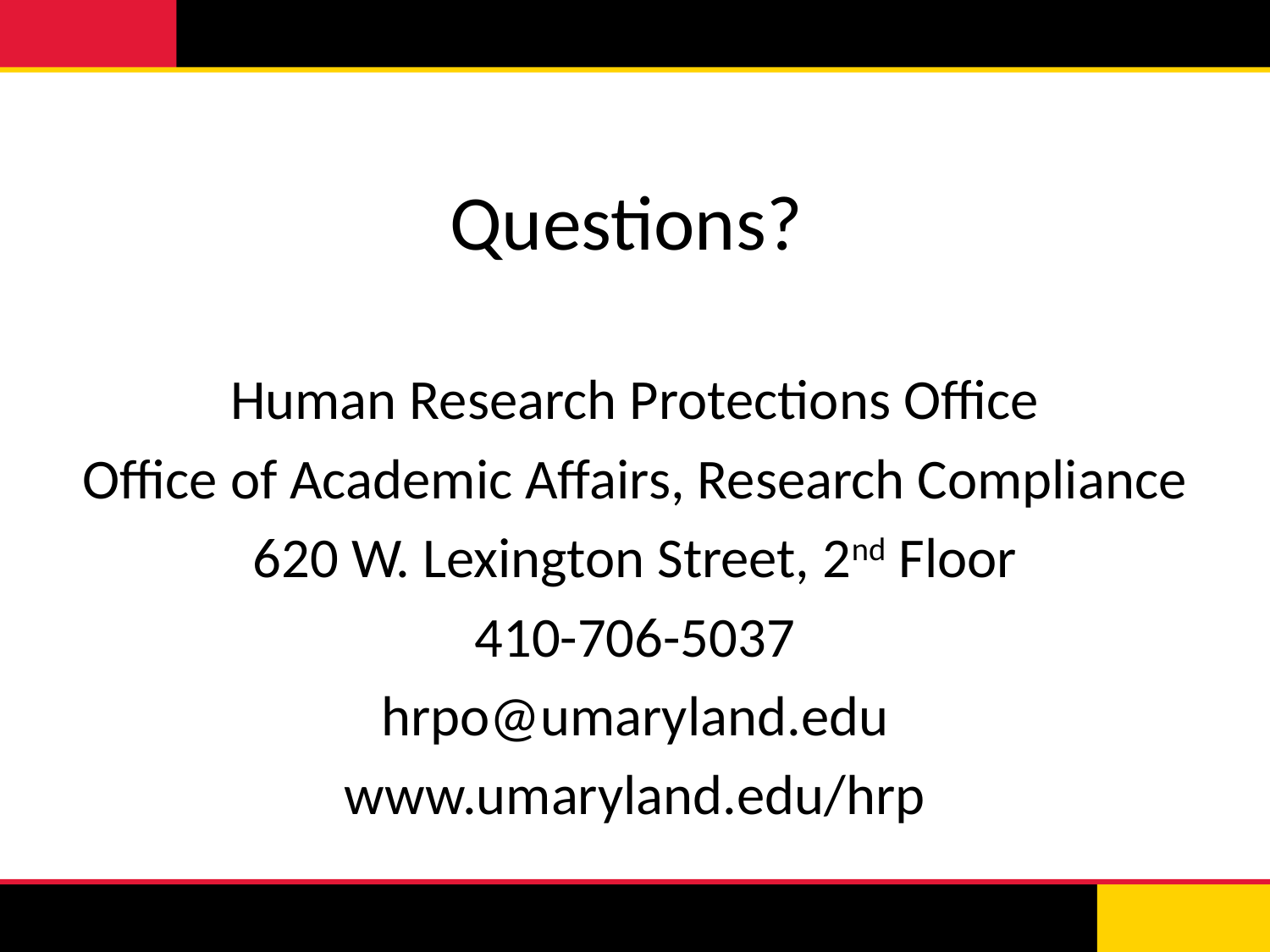

# Questions?

Human Research Protections Office
Office of Academic Affairs, Research Compliance
620 W. Lexington Street, 2nd Floor
410-706-5037
hrpo@umaryland.edu
www.umaryland.edu/hrp